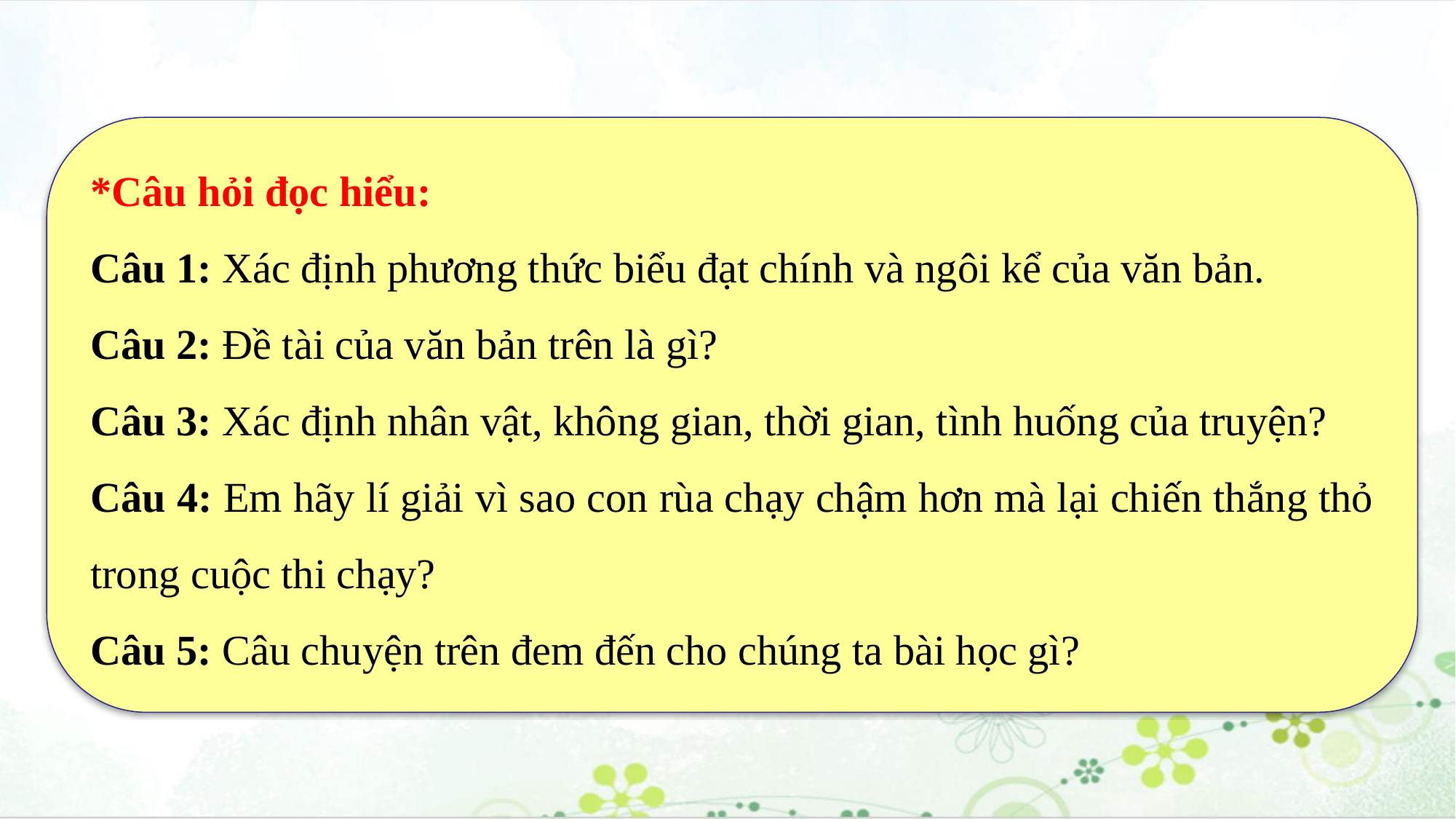

*Câu hỏi đọc hiểu:
Câu 1: Xác định phương thức biểu đạt chính và ngôi kể của văn bản.
Câu 2: Đề tài của văn bản trên là gì?
Câu 3: Xác định nhân vật, không gian, thời gian, tình huống của truyện?
Câu 4: Em hãy lí giải vì sao con rùa chạy chậm hơn mà lại chiến thắng thỏ trong cuộc thi chạy?
Câu 5: Câu chuyện trên đem đến cho chúng ta bài học gì?